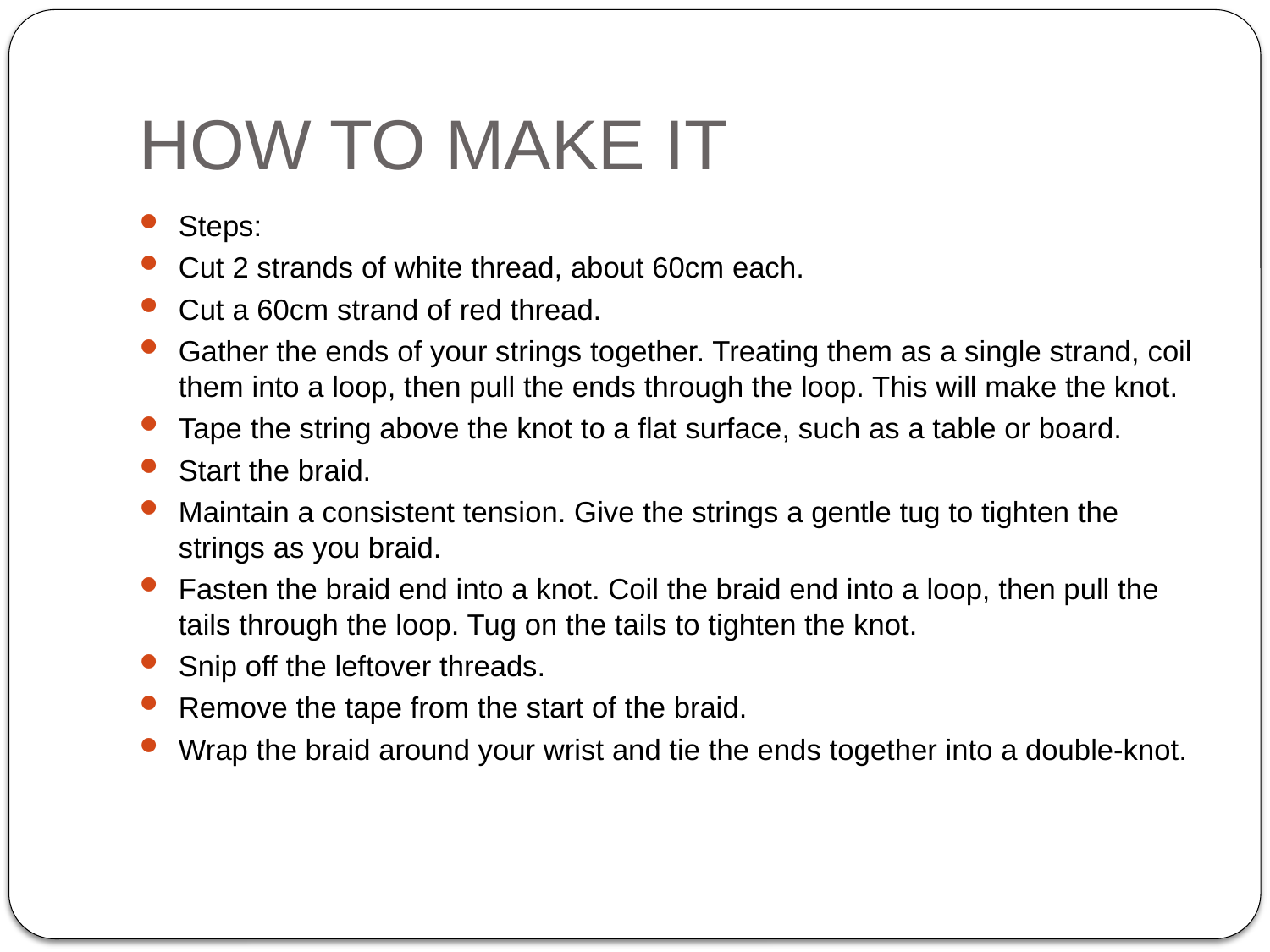

# HOW TO MAKE IT
Steps:
Cut 2 strands of white thread, about 60cm each.
Cut a 60cm strand of red thread.
Gather the ends of your strings together. Treating them as a single strand, coil them into a loop, then pull the ends through the loop. This will make the knot.
Tape the string above the knot to a flat surface, such as a table or board.
Start the braid.
Maintain a consistent tension. Give the strings a gentle tug to tighten the strings as you braid.
Fasten the braid end into a knot. Coil the braid end into a loop, then pull the tails through the loop. Tug on the tails to tighten the knot.
Snip off the leftover threads.
Remove the tape from the start of the braid.
Wrap the braid around your wrist and tie the ends together into a double-knot.